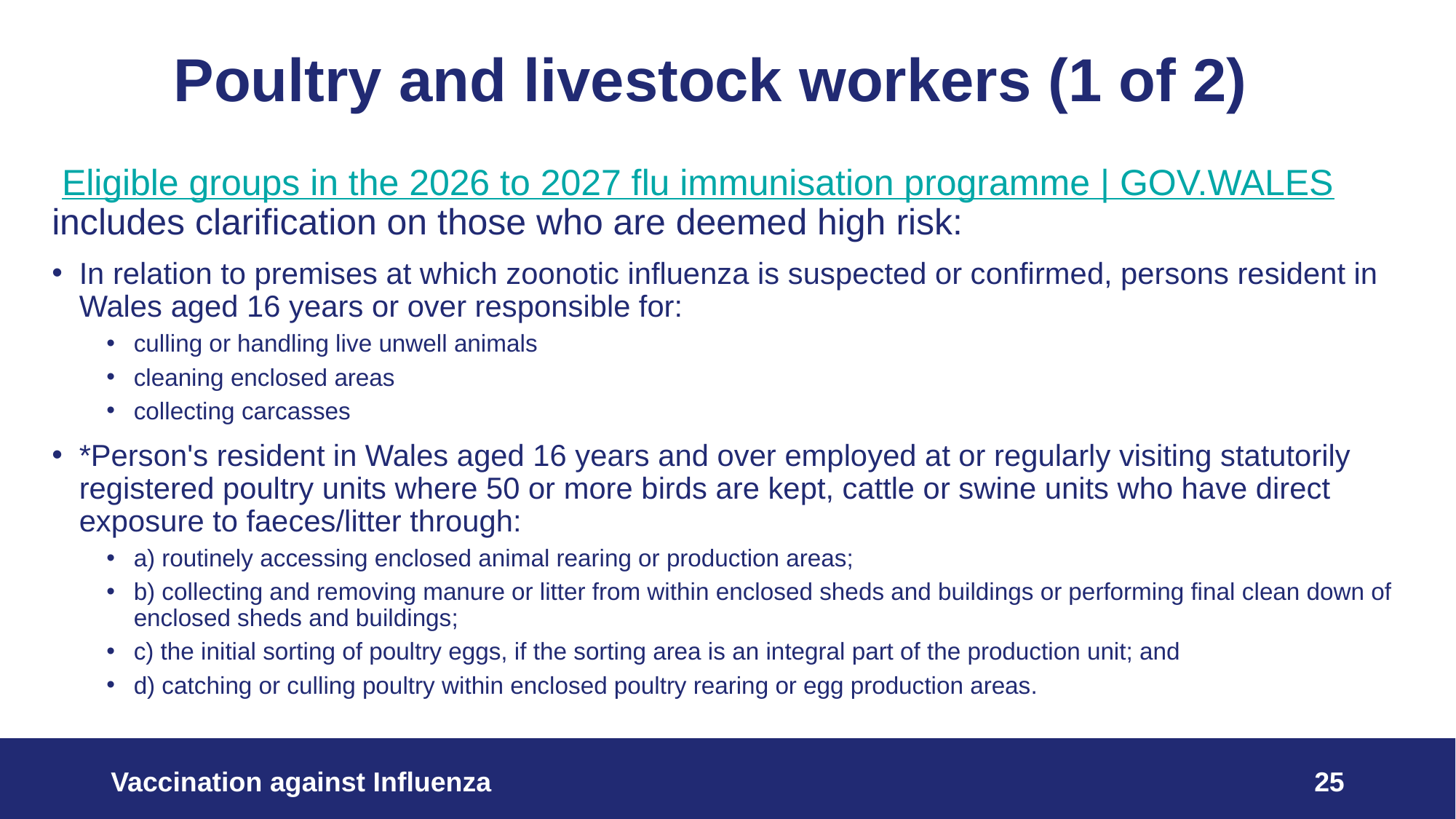

# Poultry and livestock workers (1 of 2)
 Eligible groups in the 2026 to 2027 flu immunisation programme | GOV.WALES includes clarification on those who are deemed high risk:
In relation to premises at which zoonotic influenza is suspected or confirmed, persons resident in Wales aged 16 years or over responsible for:
culling or handling live unwell animals
cleaning enclosed areas
collecting carcasses
*Person's resident in Wales aged 16 years and over employed at or regularly visiting statutorily registered poultry units where 50 or more birds are kept, cattle or swine units who have direct exposure to faeces/litter through:
a) routinely accessing enclosed animal rearing or production areas;
b) collecting and removing manure or litter from within enclosed sheds and buildings or performing final clean down of enclosed sheds and buildings;
c) the initial sorting of poultry eggs, if the sorting area is an integral part of the production unit; and
d) catching or culling poultry within enclosed poultry rearing or egg production areas.

Vaccination against Influenza
25